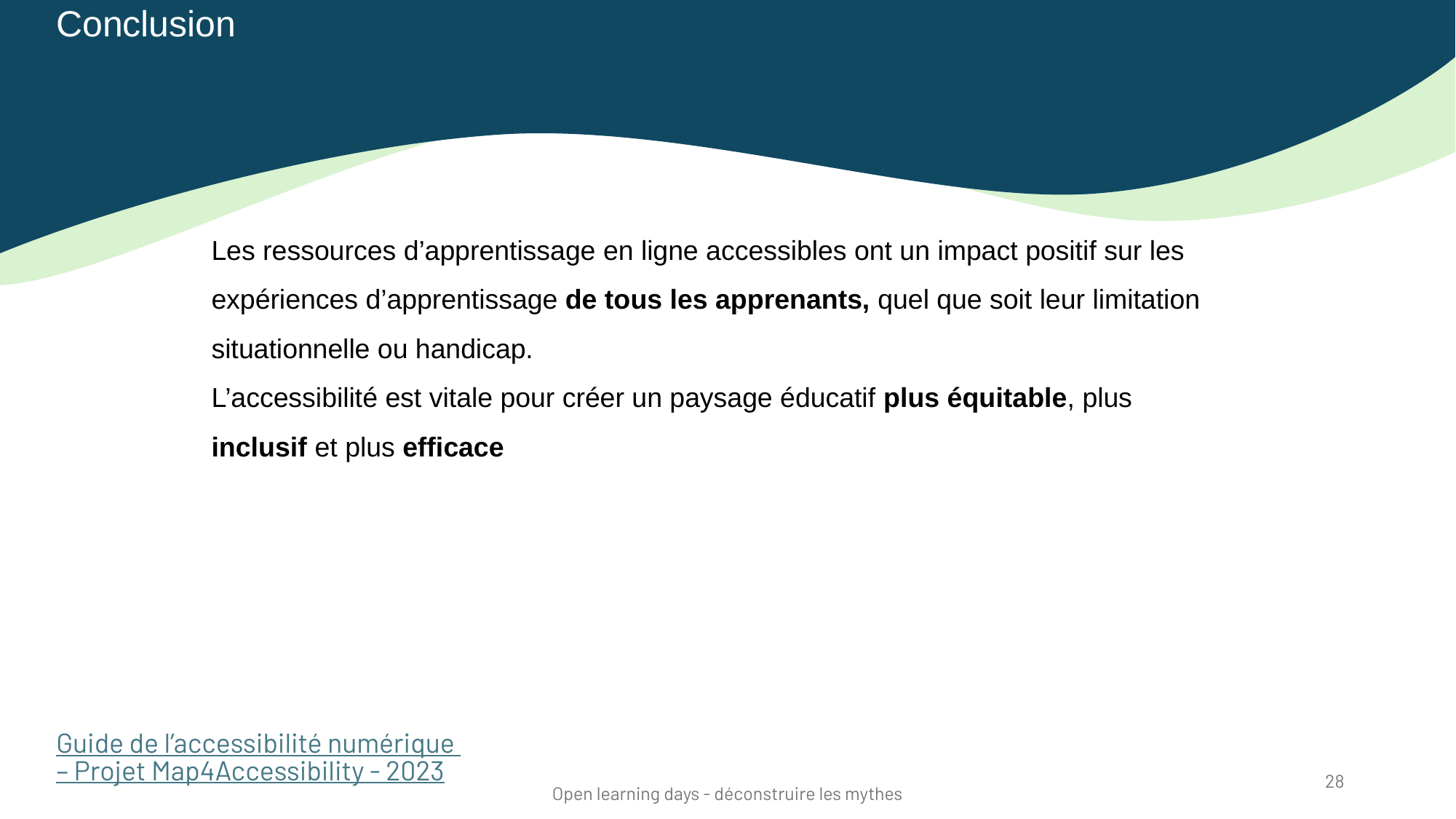

Conclusion
Les ressources d’apprentissage en ligne accessibles ont un impact positif sur les expériences d’apprentissage de tous les apprenants, quel que soit leur limitation situationnelle ou handicap.
L’accessibilité est vitale pour créer un paysage éducatif plus équitable, plus inclusif et plus efficace
Guide de l’accessibilité numérique – Projet Map4Accessibility - 2023
28
Open learning days - déconstruire les mythes